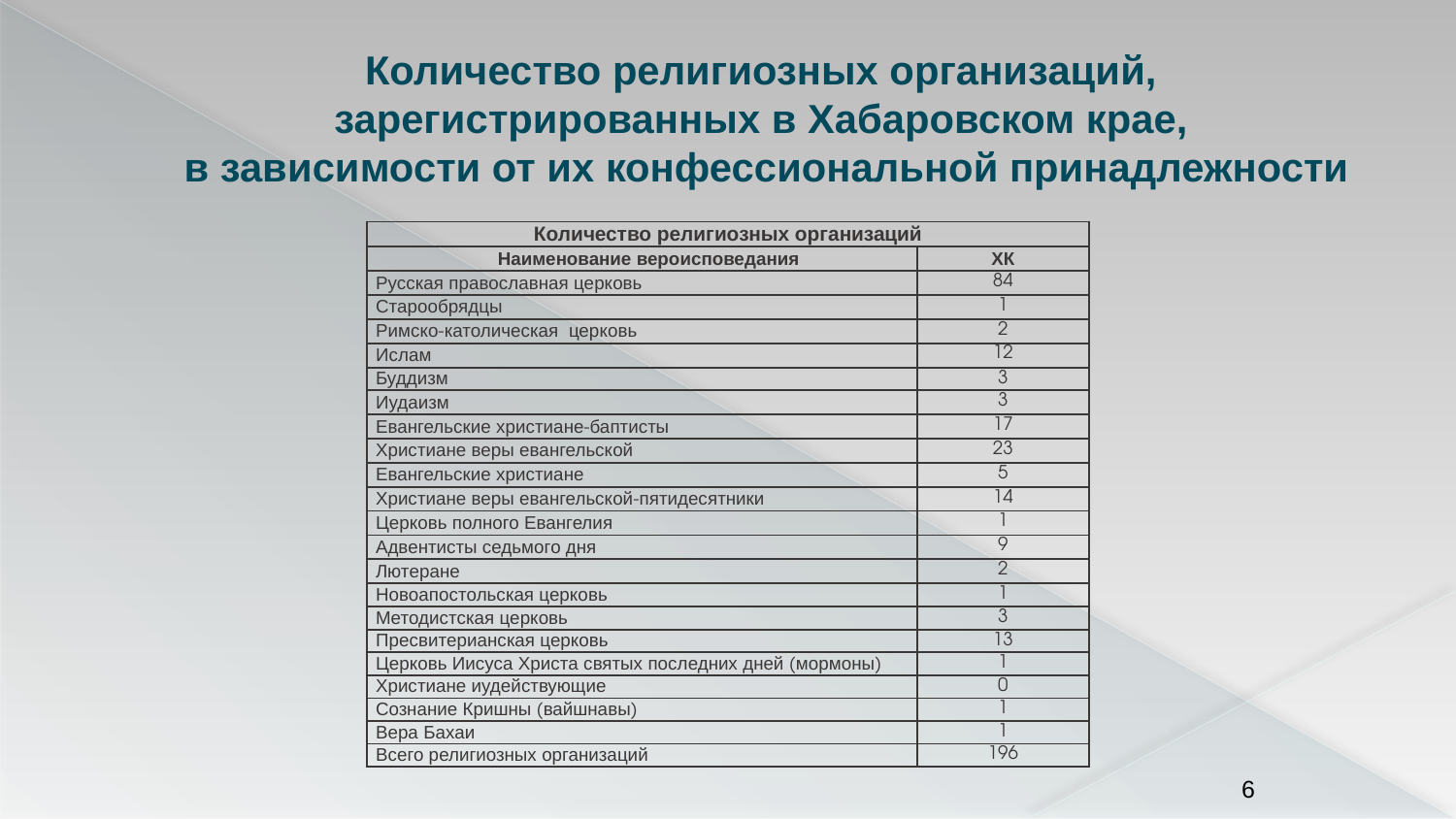

# Количество религиозных организаций, зарегистрированных в Хабаровском крае, в зависимости от их конфессиональной принадлежности
| Количество религиозных организаций |  |
| --- | --- |
| Наименование вероисповедания | ХК |
| Русская православная церковь | 84 |
| Старообрядцы | 1 |
| Римско-католическая церковь | 2 |
| Ислам | 12 |
| Буддизм | 3 |
| Иудаизм | 3 |
| Евангельские христиане-баптисты | 17 |
| Христиане веры евангельской | 23 |
| Евангельские христиане | 5 |
| Христиане веры евангельской-пятидесятники | 14 |
| Церковь полного Евангелия | 1 |
| Адвентисты седьмого дня | 9 |
| Лютеране | 2 |
| Новоапостольская церковь | 1 |
| Методистская церковь | 3 |
| Пресвитерианская церковь | 13 |
| Церковь Иисуса Христа святых последних дней (мормоны) | 1 |
| Христиане иудействующие | 0 |
| Сознание Кришны (вайшнавы) | 1 |
| Вера Бахаи | 1 |
| Всего религиозных организаций | 196 |
6